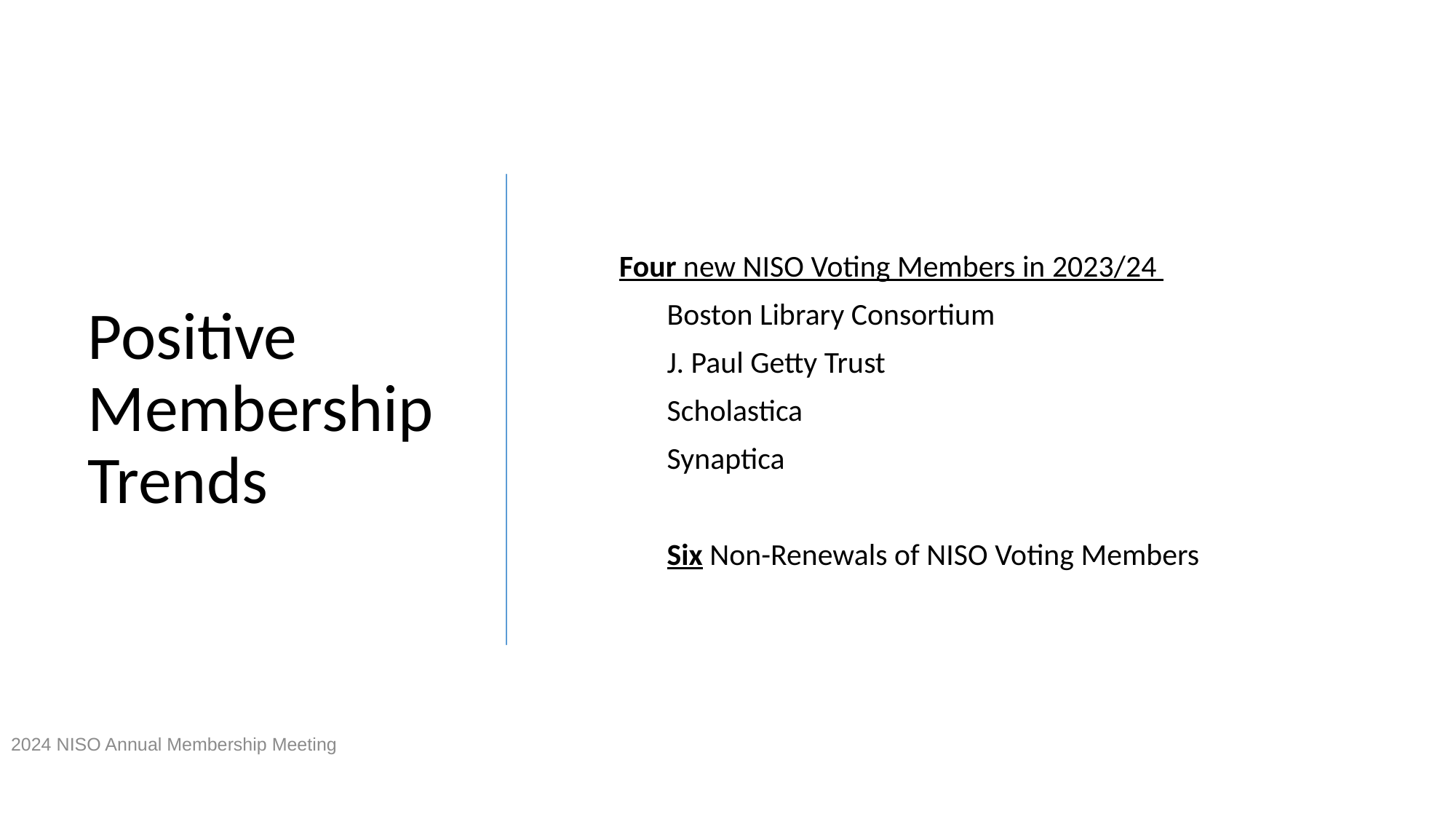

# Positive Membership Trends

Four new NISO Voting Members in 2023/24
Boston Library Consortium
J. Paul Getty Trust
Scholastica
Synaptica

Six Non-Renewals of NISO Voting Members

2024 NISO Annual Membership Meeting